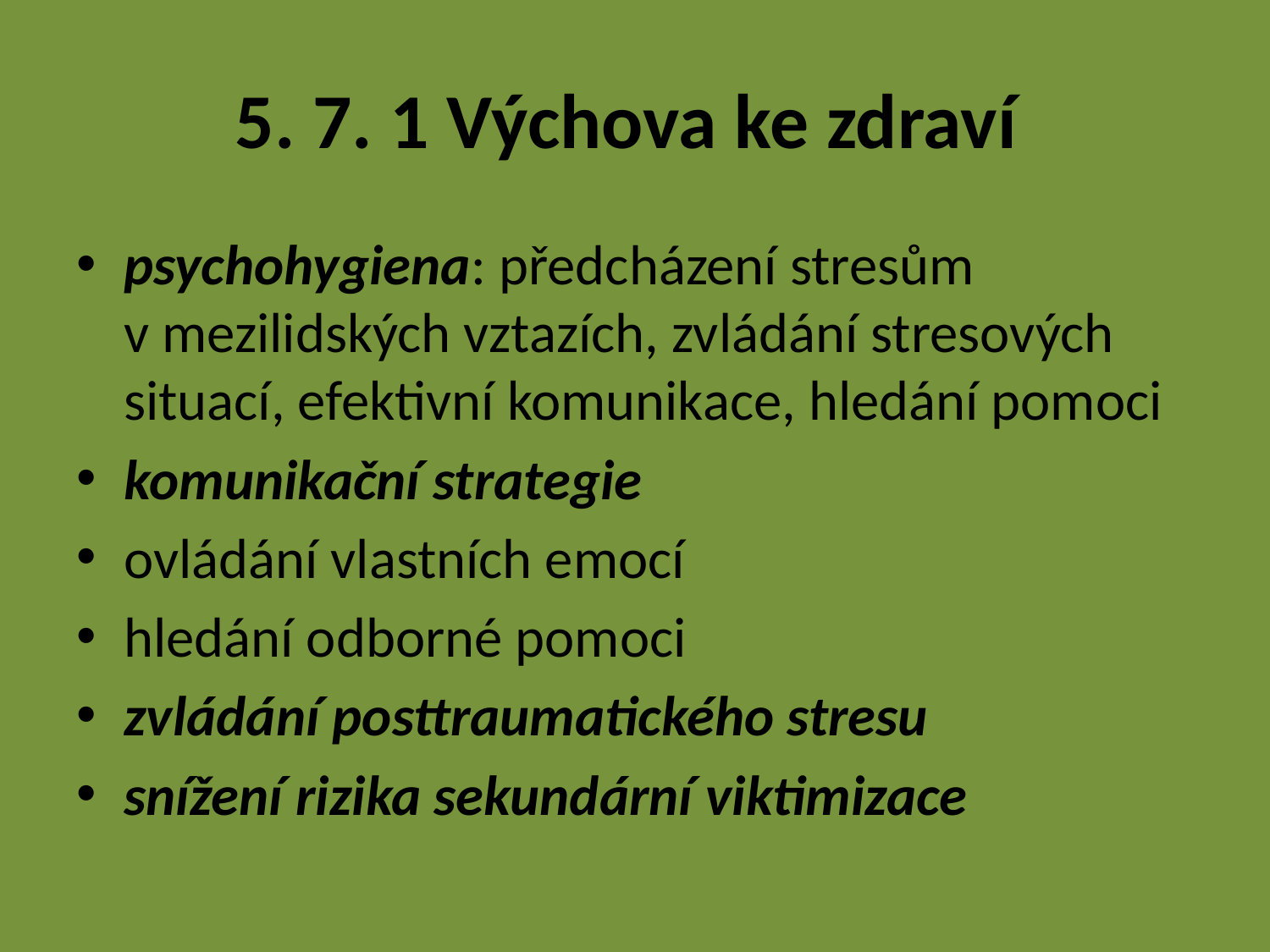

# 5. 7. 1 Výchova ke zdraví
psychohygiena: předcházení stresům v mezilidských vztazích, zvládání stresových situací, efektivní komunikace, hledání pomoci
komunikační strategie
ovládání vlastních emocí
hledání odborné pomoci
zvládání posttraumatického stresu
snížení rizika sekundární viktimizace